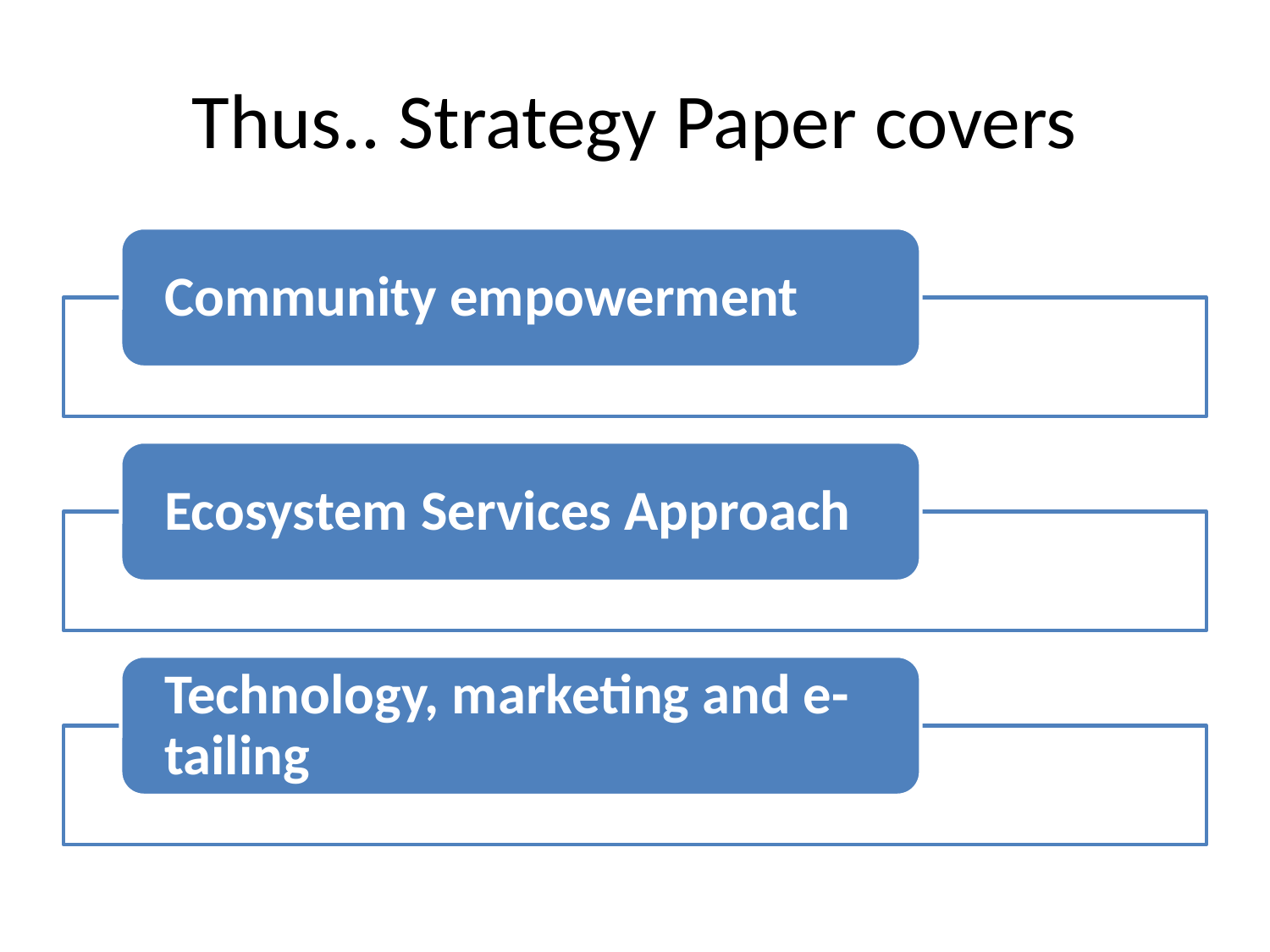

# Thus.. Strategy Paper covers
Community empowerment
Ecosystem Services Approach
Technology, marketing and e-tailing